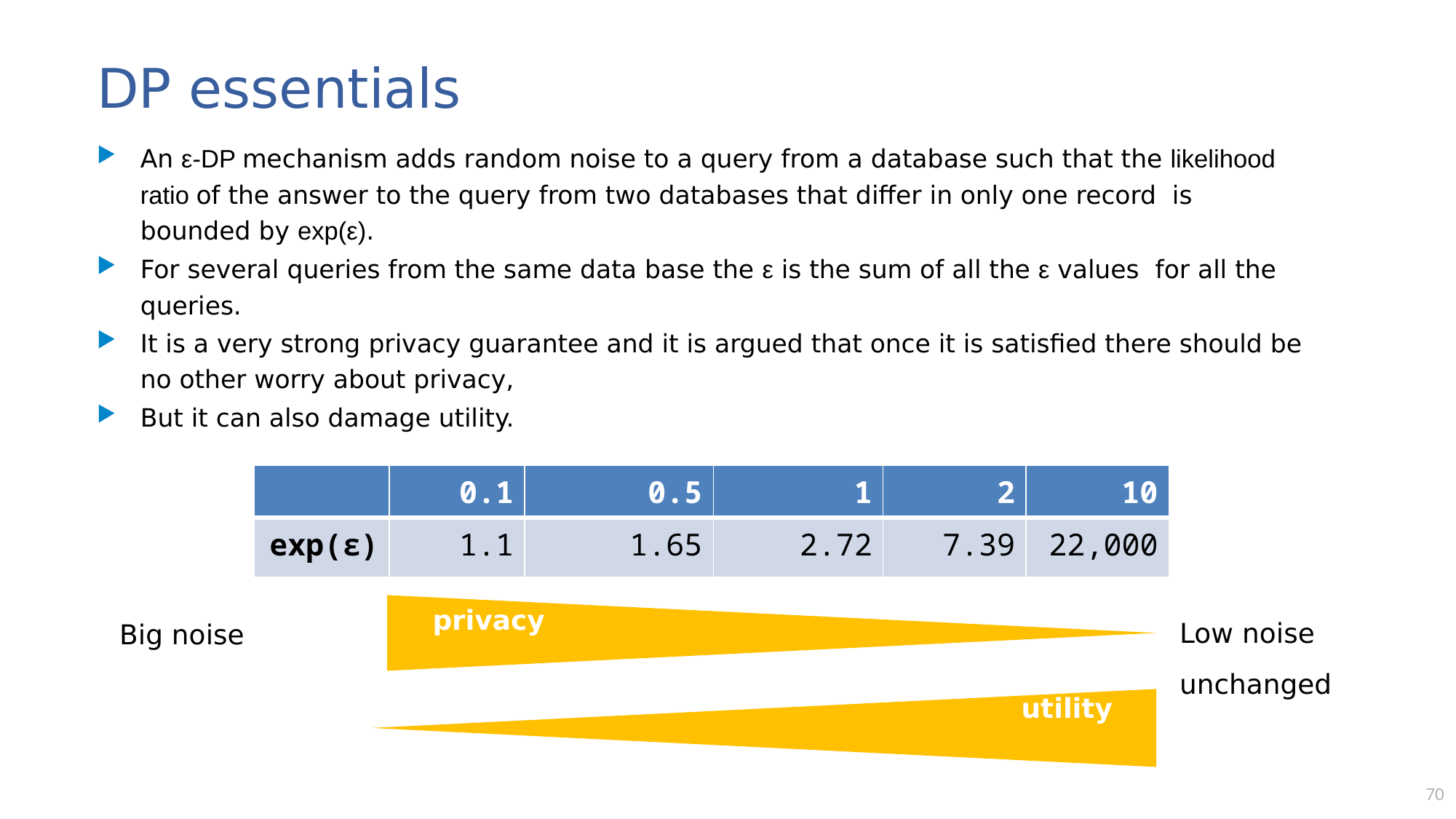

# DP essentials
An ε-DP mechanism adds random noise to a query from a database such that the likelihood ratio of the answer to the query from two databases that differ in only one record  is bounded by exp(ε).
For several queries from the same data base the ε is the sum of all the ε values  for all the queries.
It is a very strong privacy guarantee and it is argued that once it is satisfied there should be no other worry about privacy,
But it can also damage utility.

|  | 0.1 | 0.5 | 1 | 2 | 10 |
| --- | --- | --- | --- | --- | --- |
| exp(ε) | 1.1 | 1.65 | 2.72 | 7.39 | 22,000 |
privacy
Low noise
unchanged
Big noise
utility
70